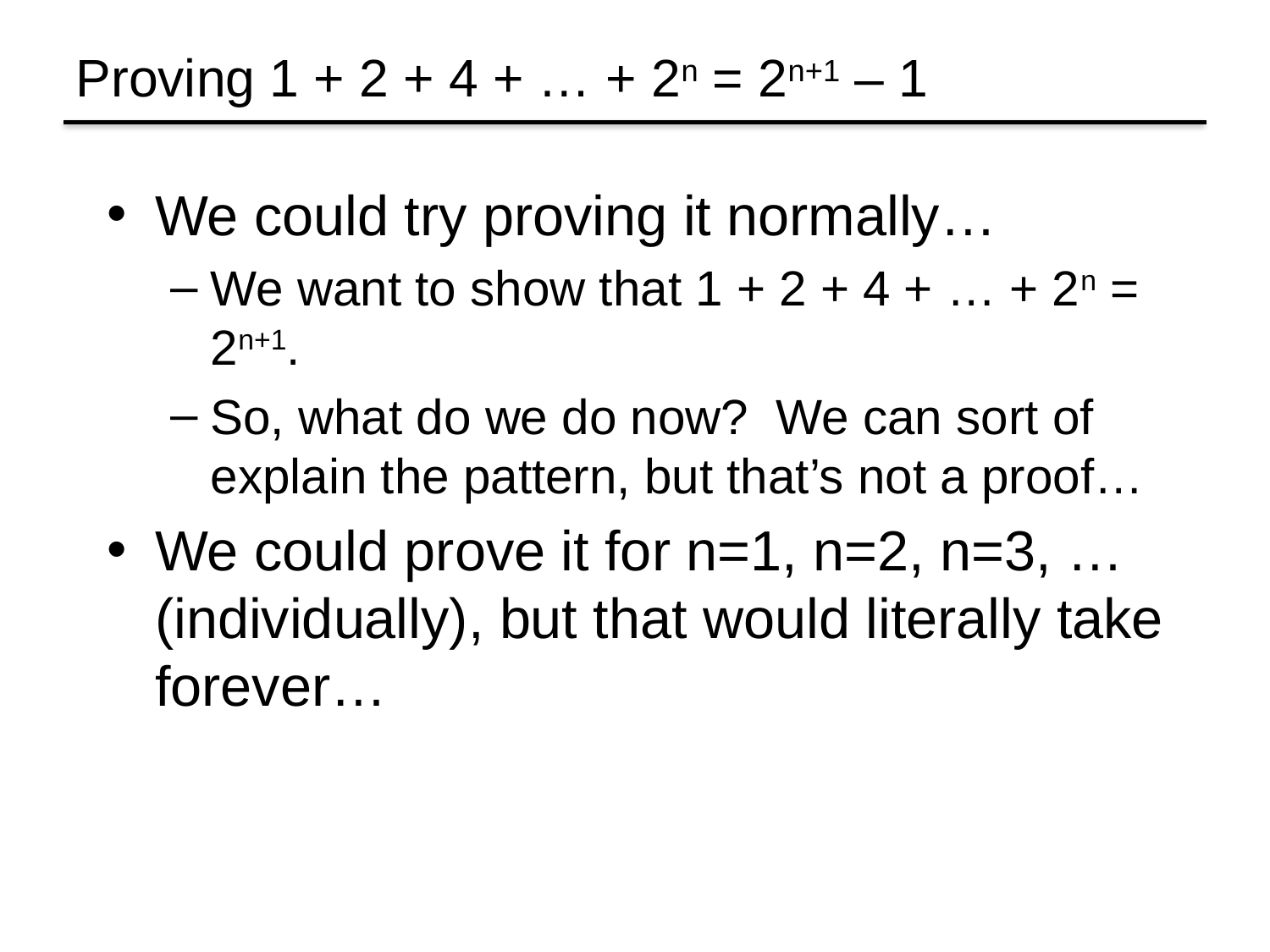

# Proving 1 + 2 + 4 + … + 2n = 2n+1 – 1
We could try proving it normally…
We want to show that 1 + 2 + 4 + … + 2n = 2n+1.
So, what do we do now?  We can sort of explain the pattern, but that’s not a proof…
We could prove it for n=1, n=2, n=3, …(individually), but that would literally take forever…